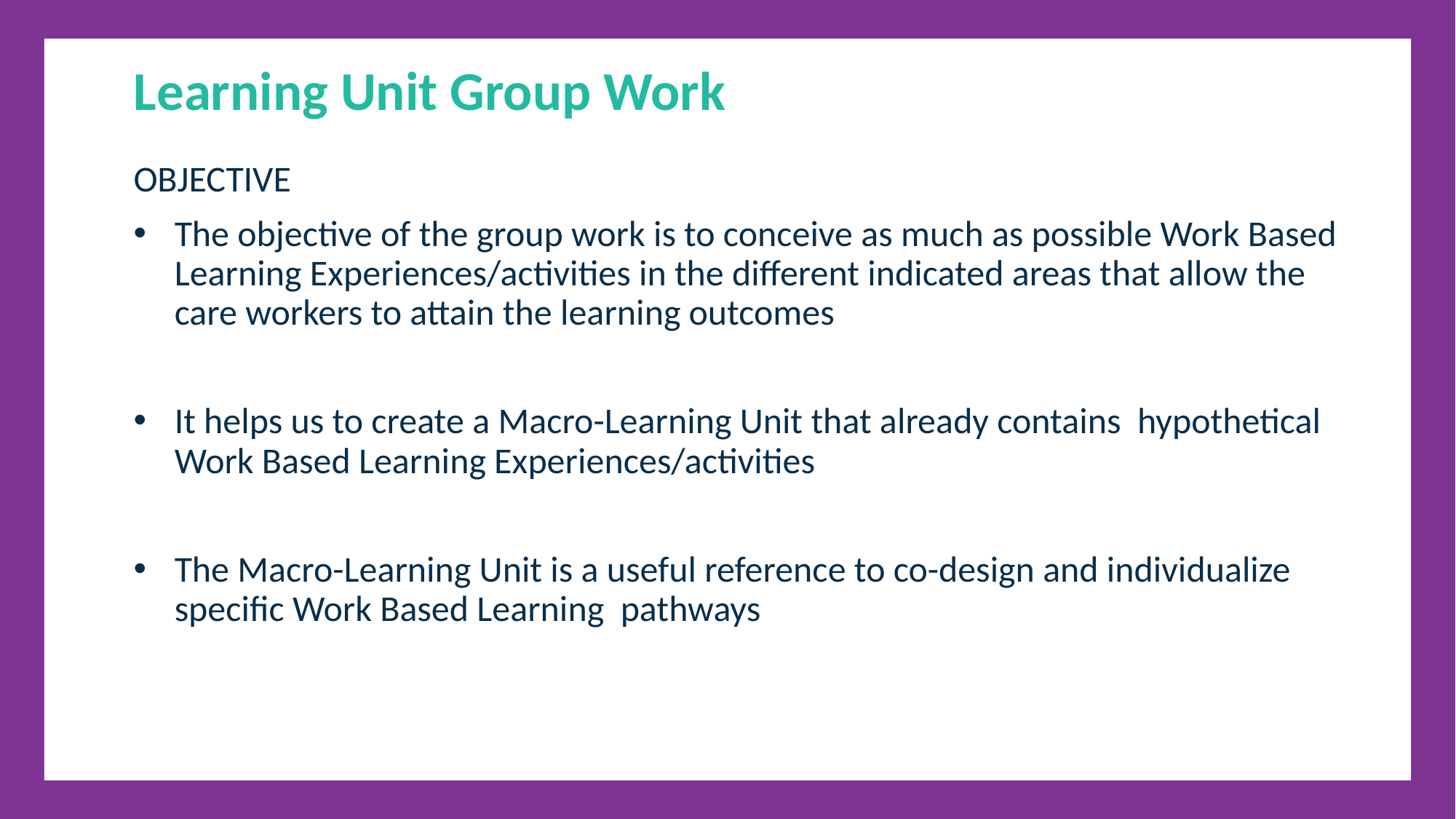

Learning Unit Group Work
OBJECTIVE
The objective of the group work is to conceive as much as possible Work Based Learning Experiences/activities in the different indicated areas that allow the care workers to attain the learning outcomes

It helps us to create a Macro-Learning Unit that already contains  hypothetical Work Based Learning Experiences/activities

The Macro-Learning Unit is a useful reference to co-design and individualize specific Work Based Learning  pathways